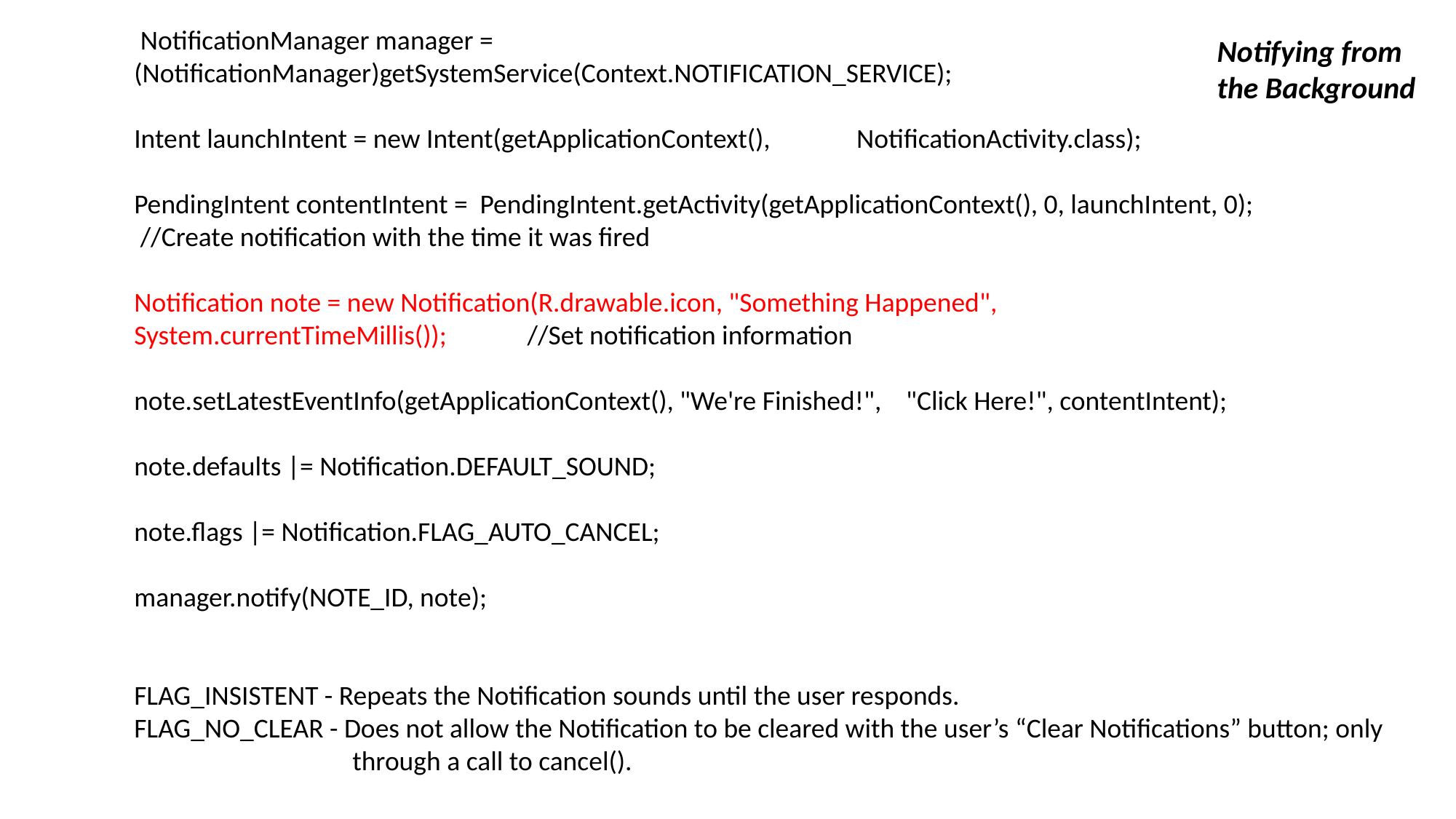

NotificationManager manager =                     (NotificationManager)getSystemService(Context.NOTIFICATION_SERVICE);

Intent launchIntent = new Intent(getApplicationContext(),              NotificationActivity.class);

PendingIntent contentIntent =  PendingIntent.getActivity(getApplicationContext(), 0, launchIntent, 0);                          //Create notification with the time it was fired

Notification note = new Notification(R.drawable.icon, "Something Happened",                 		System.currentTimeMillis());             //Set notification information

note.setLatestEventInfo(getApplicationContext(), "We're Finished!",    "Click Here!", contentIntent);

note.defaults |= Notification.DEFAULT_SOUND;

note.flags |= Notification.FLAG_AUTO_CANCEL;

manager.notify(NOTE_ID, note);

FLAG_INSISTENT - Repeats the Notification sounds until the user responds.
FLAG_NO_CLEAR - Does not allow the Notification to be cleared with the user’s “Clear Notifications” button; only 		through a call to cancel().
Notifying from
the Background